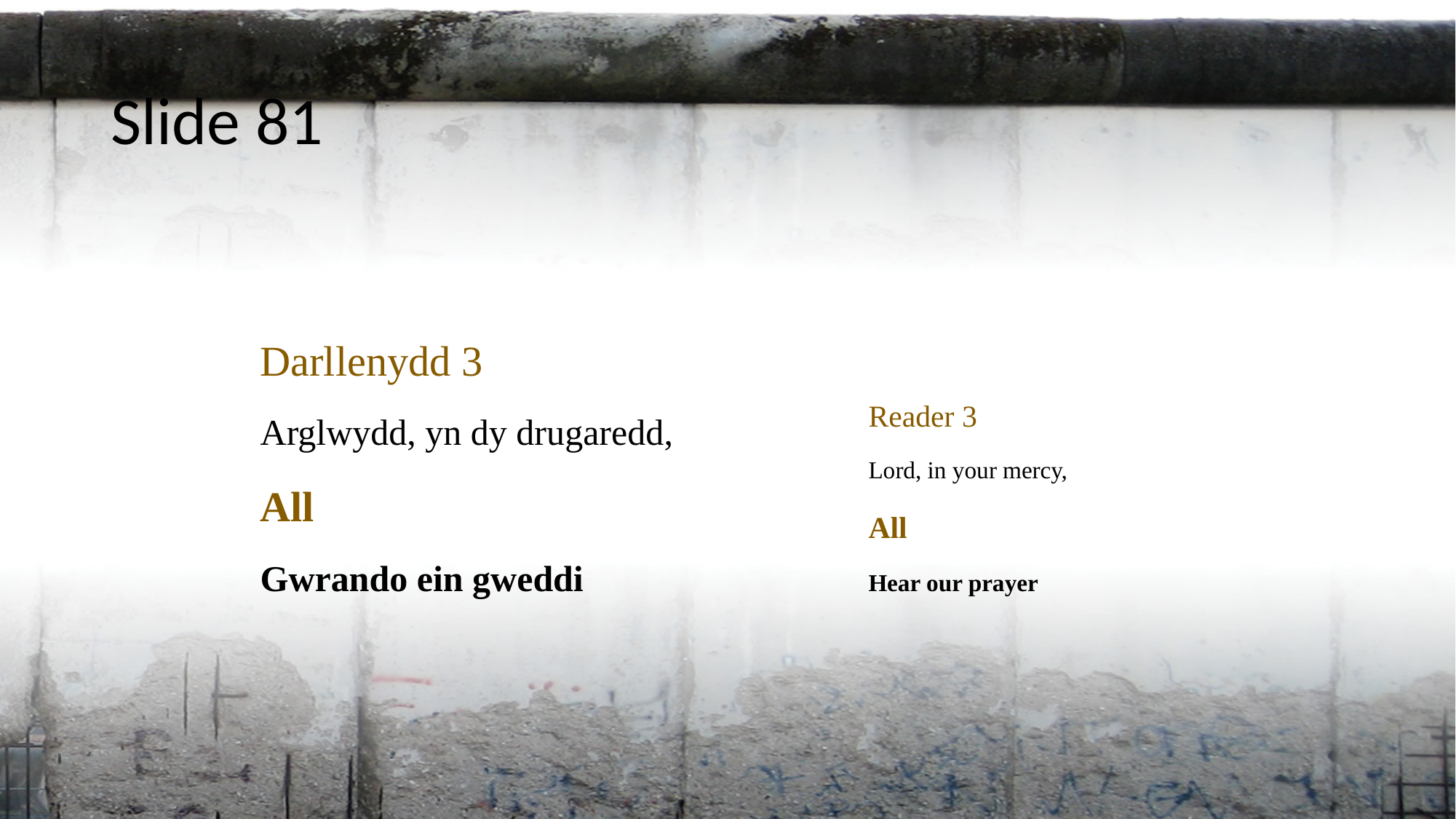

Slide 81
Darllenydd 3

Arglwydd, yn dy drugaredd,
All
Gwrando ein gweddi
Reader 3

Lord, in your mercy,
All
Hear our prayer